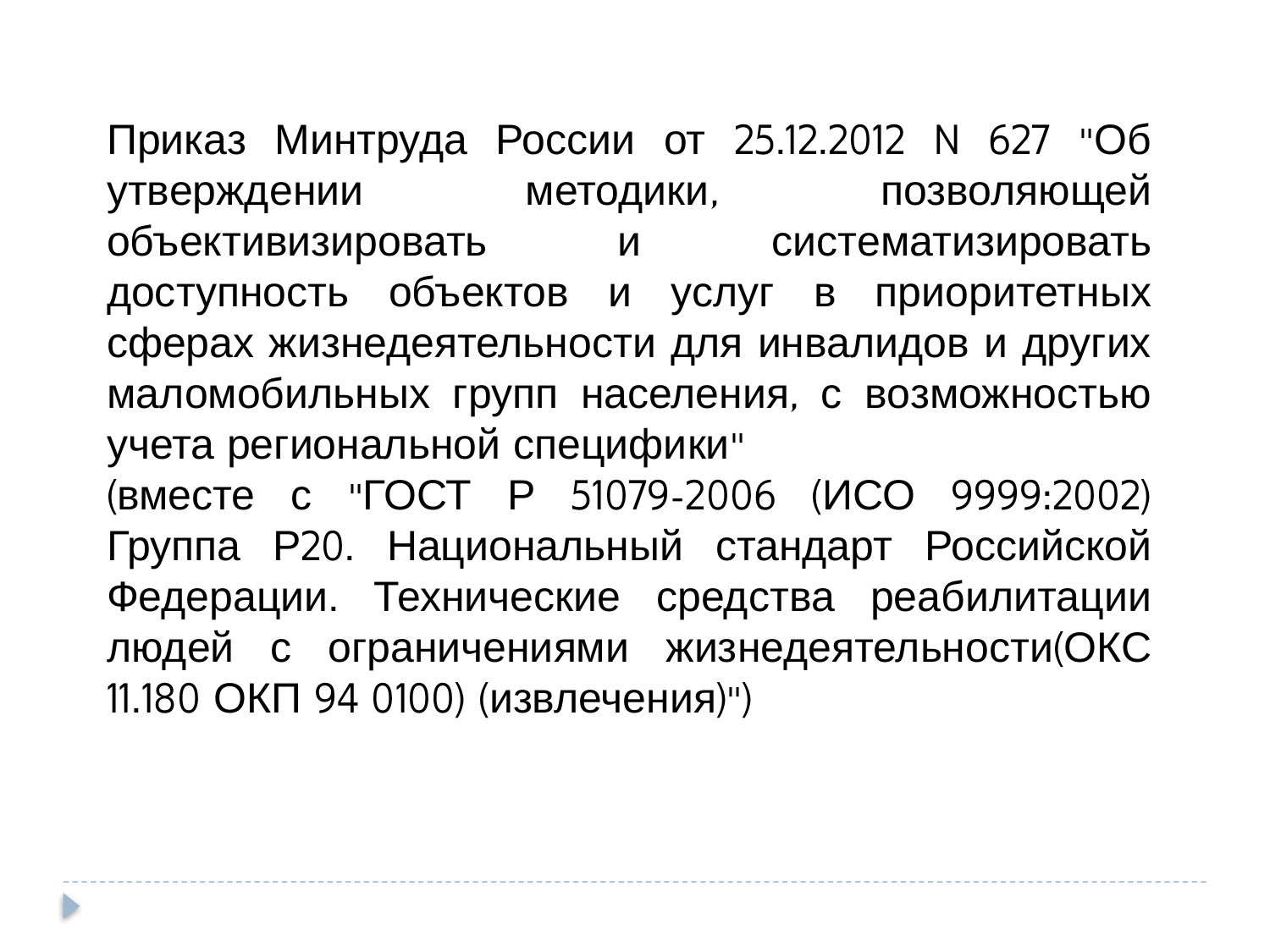

Приказ Минтруда России от 25.12.2012 N 627 "Об утверждении методики, позволяющей объективизировать и систематизировать доступность объектов и услуг в приоритетных сферах жизнедеятельности для инвалидов и других маломобильных групп населения, с возможностью учета региональной специфики"
(вместе с "ГОСТ Р 51079-2006 (ИСО 9999:2002) Группа Р20. Национальный стандарт Российской Федерации. Технические средства реабилитации людей с ограничениями жизнедеятельности(ОКС 11.180 ОКП 94 0100) (извлечения)")